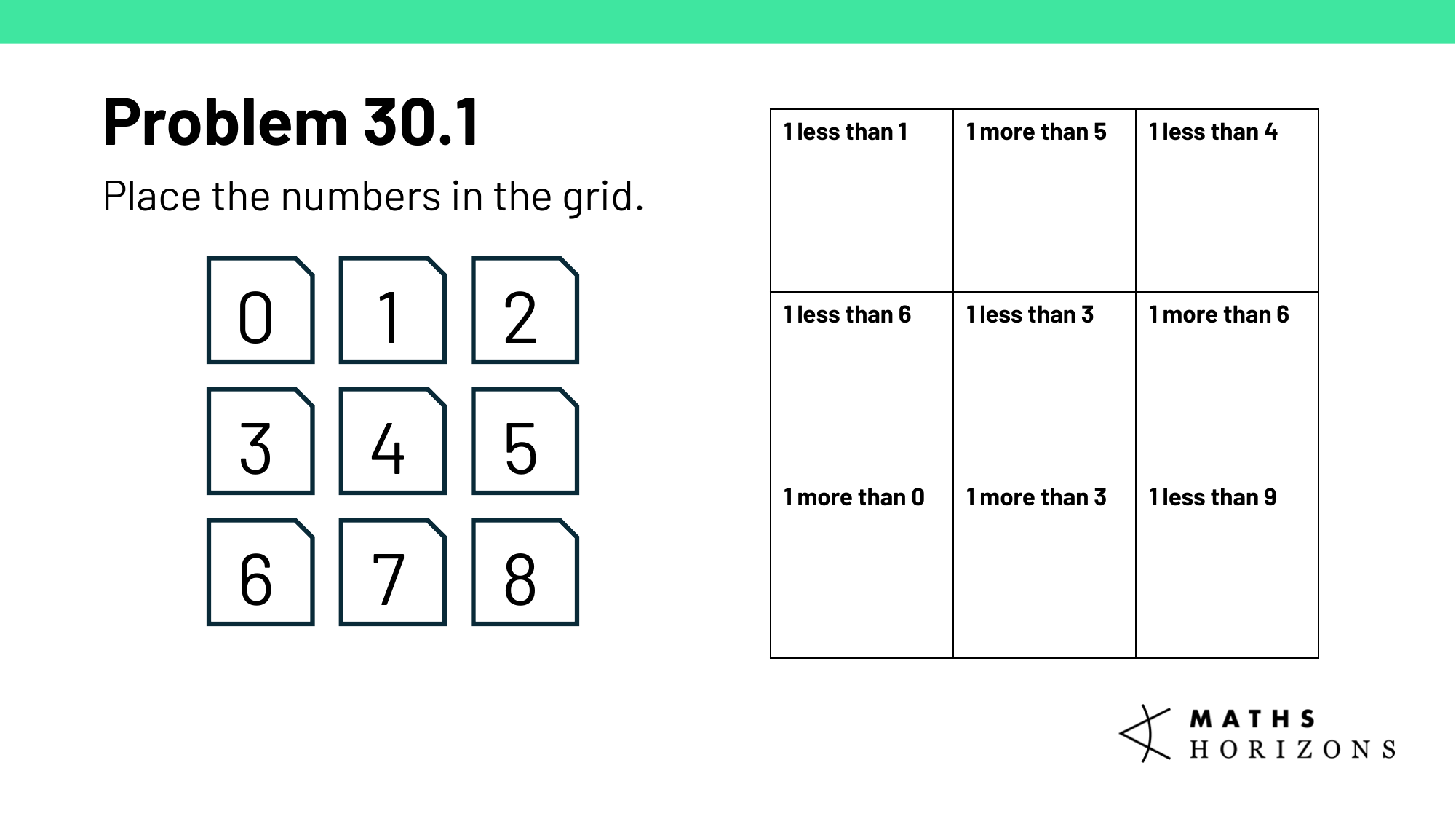

Problem 30.1
| 1 less than 1 | 1 more than 5 | 1 less than 4 |
| --- | --- | --- |
| 1 less than 6 | 1 less than 3 | 1 more than 6 |
| 1 more than 0 | 1 more than 3 | 1 less than 9 |
Place the numbers in the grid.
0
1
2
3
4
5
6
7
8